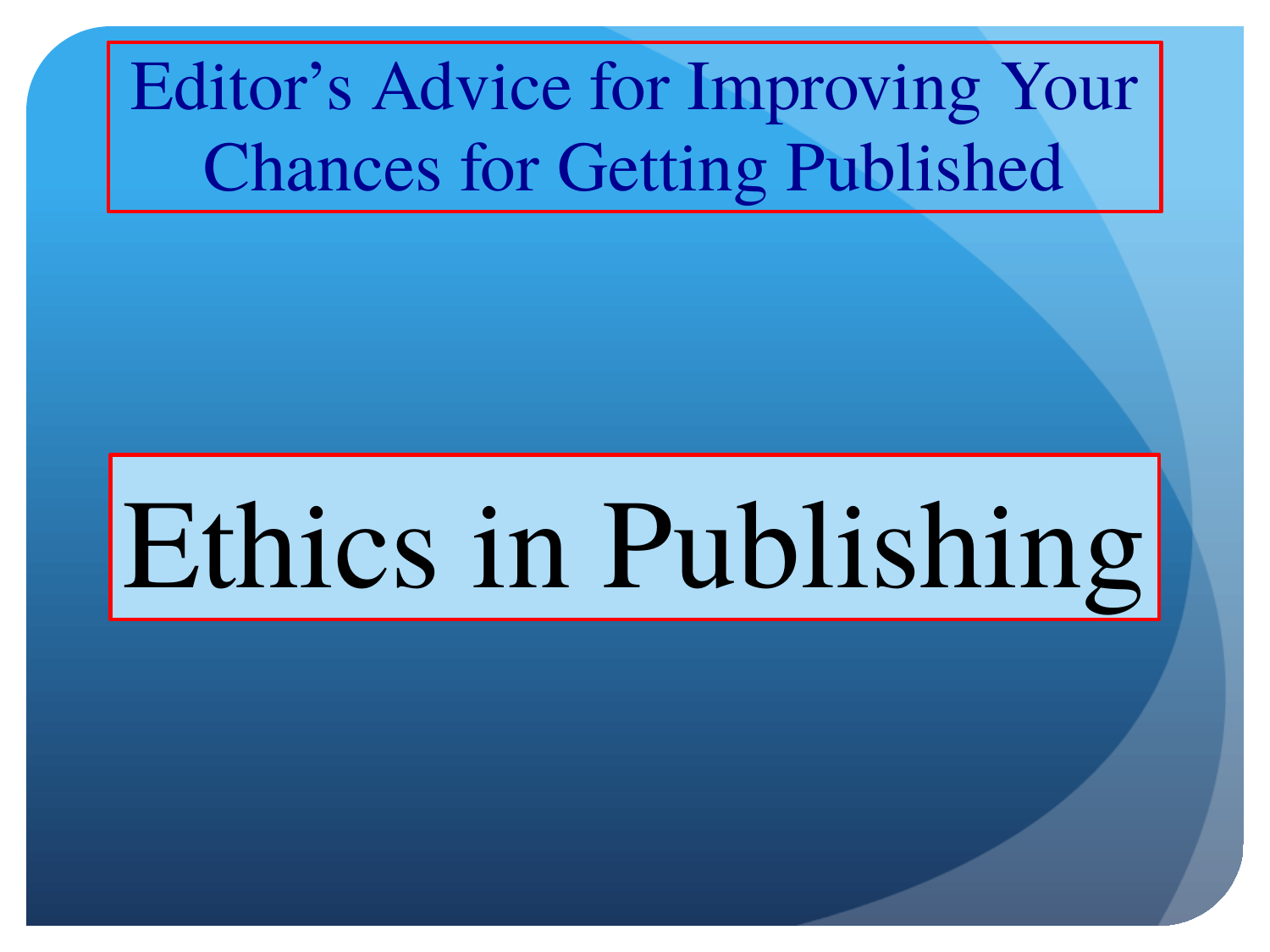

# Editor’s Advice for Improving Your Chances for Getting Published
Ethics in Publishing